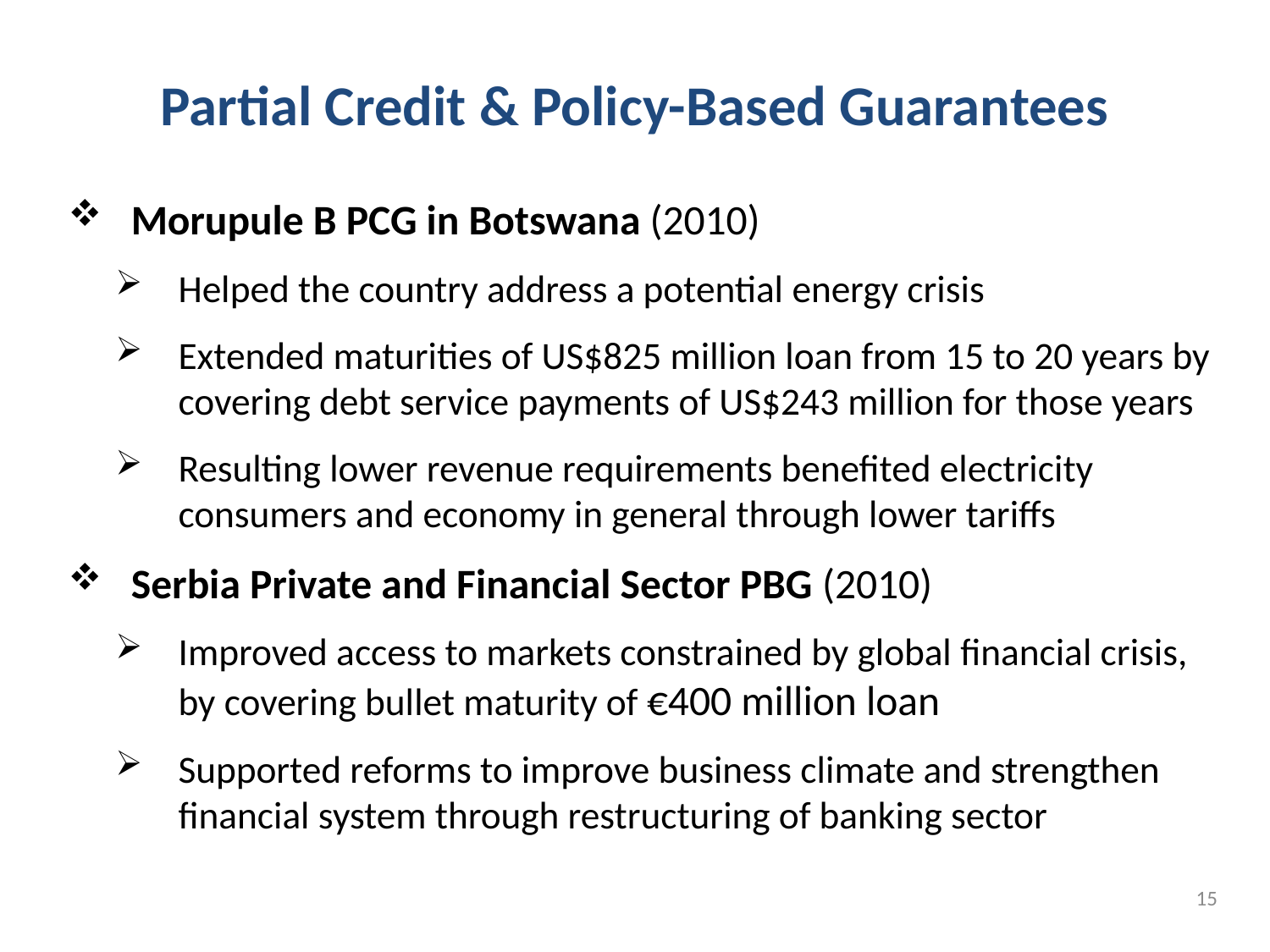

# Partial Credit & Policy-Based Guarantees
Morupule B PCG in Botswana (2010)
Helped the country address a potential energy crisis
Extended maturities of US$825 million loan from 15 to 20 years by covering debt service payments of US$243 million for those years
Resulting lower revenue requirements benefited electricity consumers and economy in general through lower tariffs
Serbia Private and Financial Sector PBG (2010)
Improved access to markets constrained by global financial crisis, by covering bullet maturity of €400 million loan
Supported reforms to improve business climate and strengthen financial system through restructuring of banking sector

15